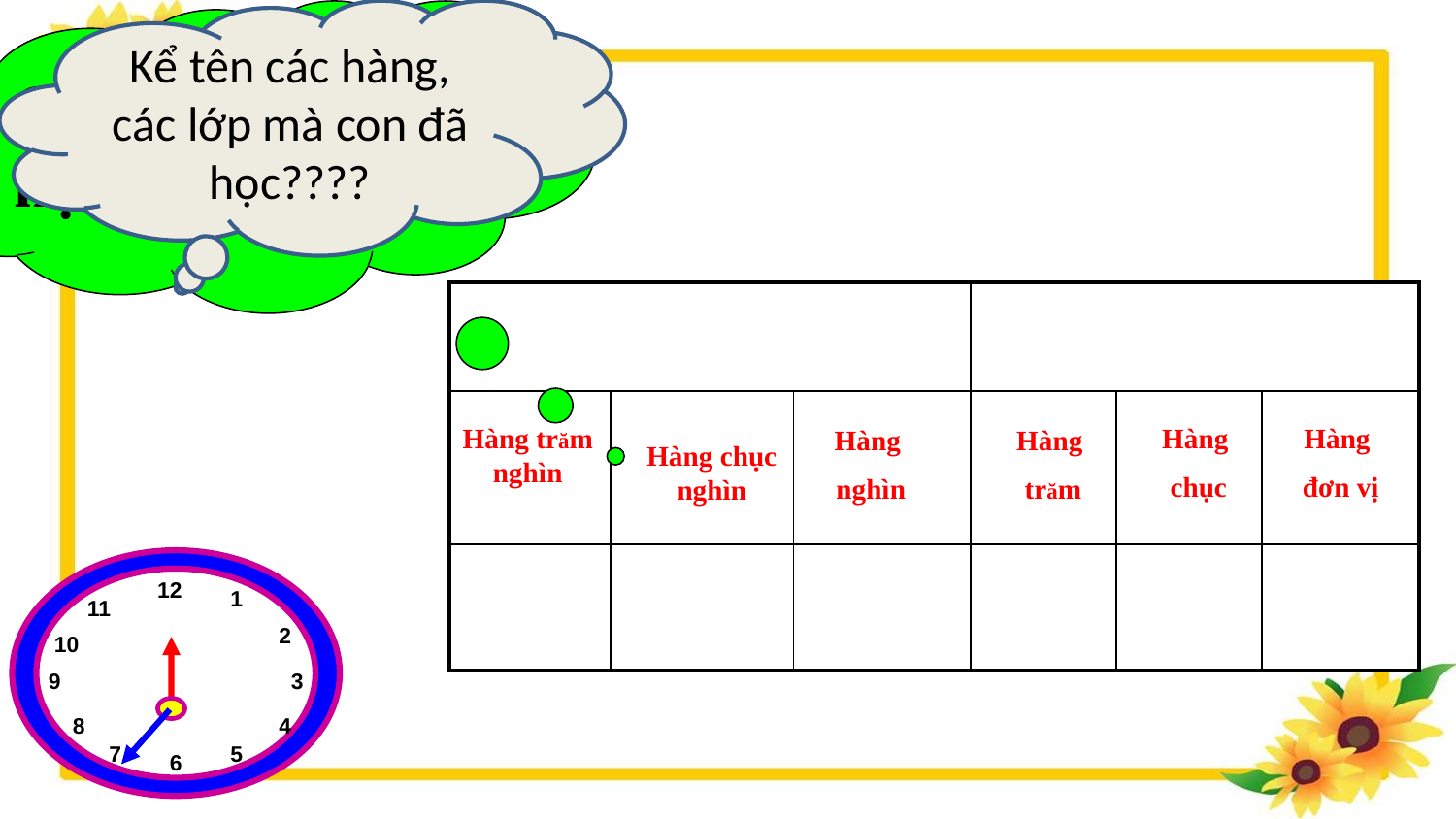

Kể tên các hàng, các lớp mà con đã học????

Các hàng, lớp đã học:
|  |  |  |  |  |  |
| --- | --- | --- | --- | --- | --- |
|  |  |  |  |  |  |
|  |  |  |  |  |  |
Lớp đơn vị
Lớp nghìn
Hàng trăm nghìn
Hàng
 chục
Hàng
đơn vị
Hàng
 nghìn
Hàng
 trăm
Hàng chục nghìn

12
1
11
2
10
9
3
8
4
7
5
6